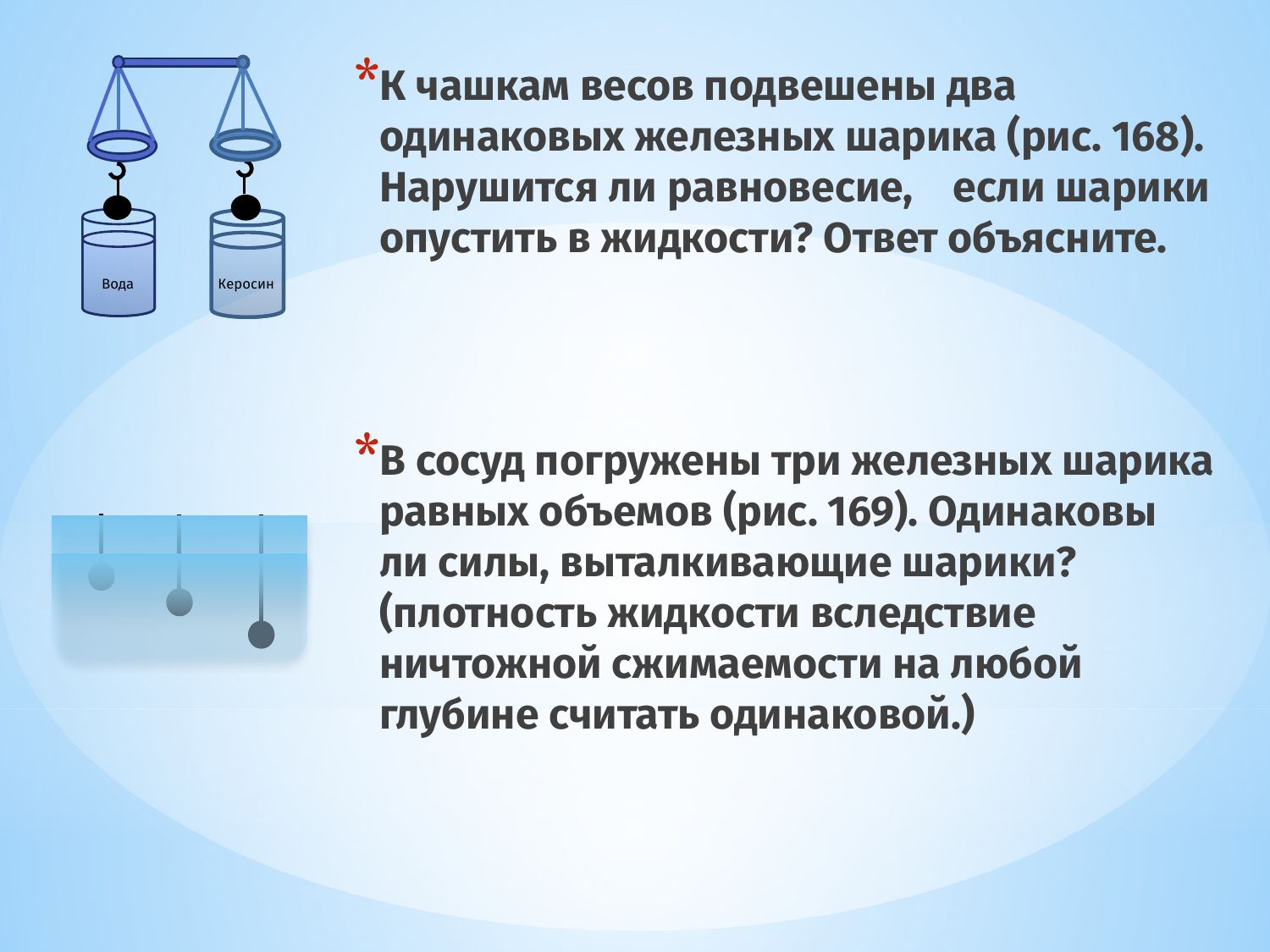

К чашкам весов подвешены два одинаковых железных шарика (рис. 168). Нарушится ли равновесие,    если шарики опустить в жидкости? Ответ объясните.

Вода
Керосин
В сосуд погружены три железных шарика равных объемов (рис. 169). Одинаковы ли силы, выталкивающие шарики? (плотность жидкости вследствие ничтожной сжимаемости на любой глубине считать одинаковой.)